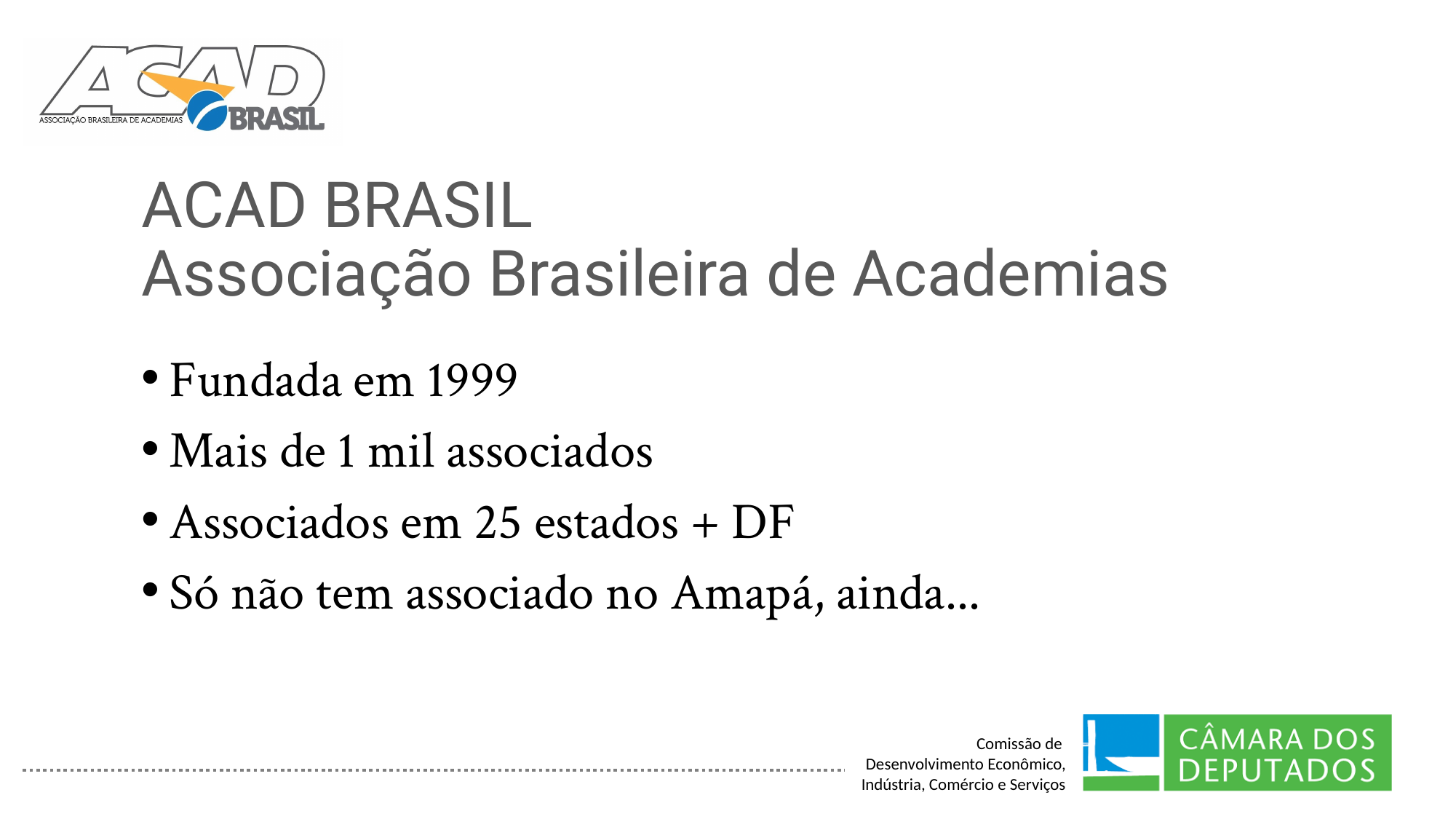

# ACAD BRASIL Associação Brasileira de Academias
Fundada em 1999
Mais de 1 mil associados
Associados em 25 estados + DF
Só não tem associado no Amapá, ainda...